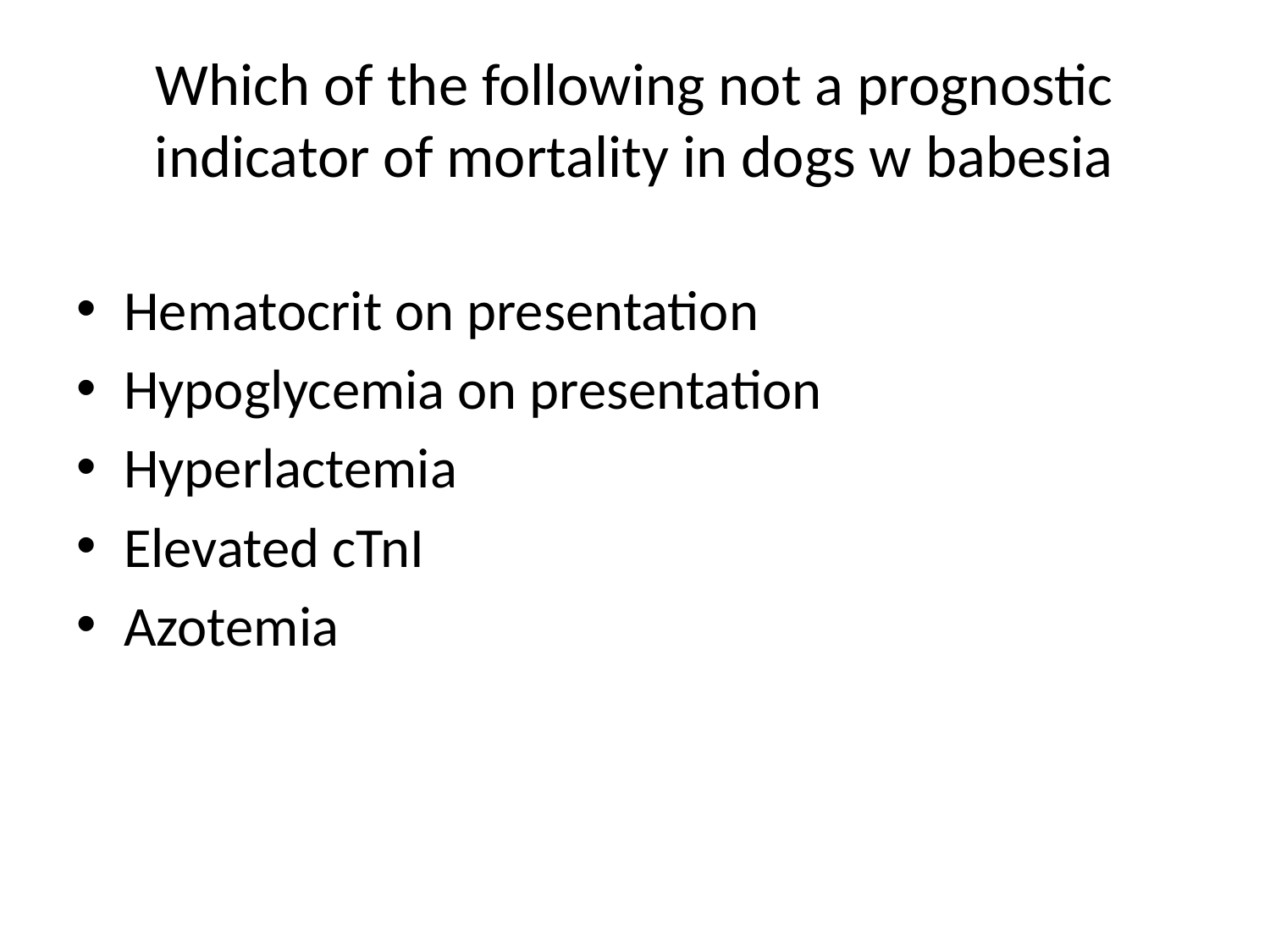

# Which of the following not a prognostic indicator of mortality in dogs w babesia
Hematocrit on presentation
Hypoglycemia on presentation
Hyperlactemia
Elevated cTnI
Azotemia